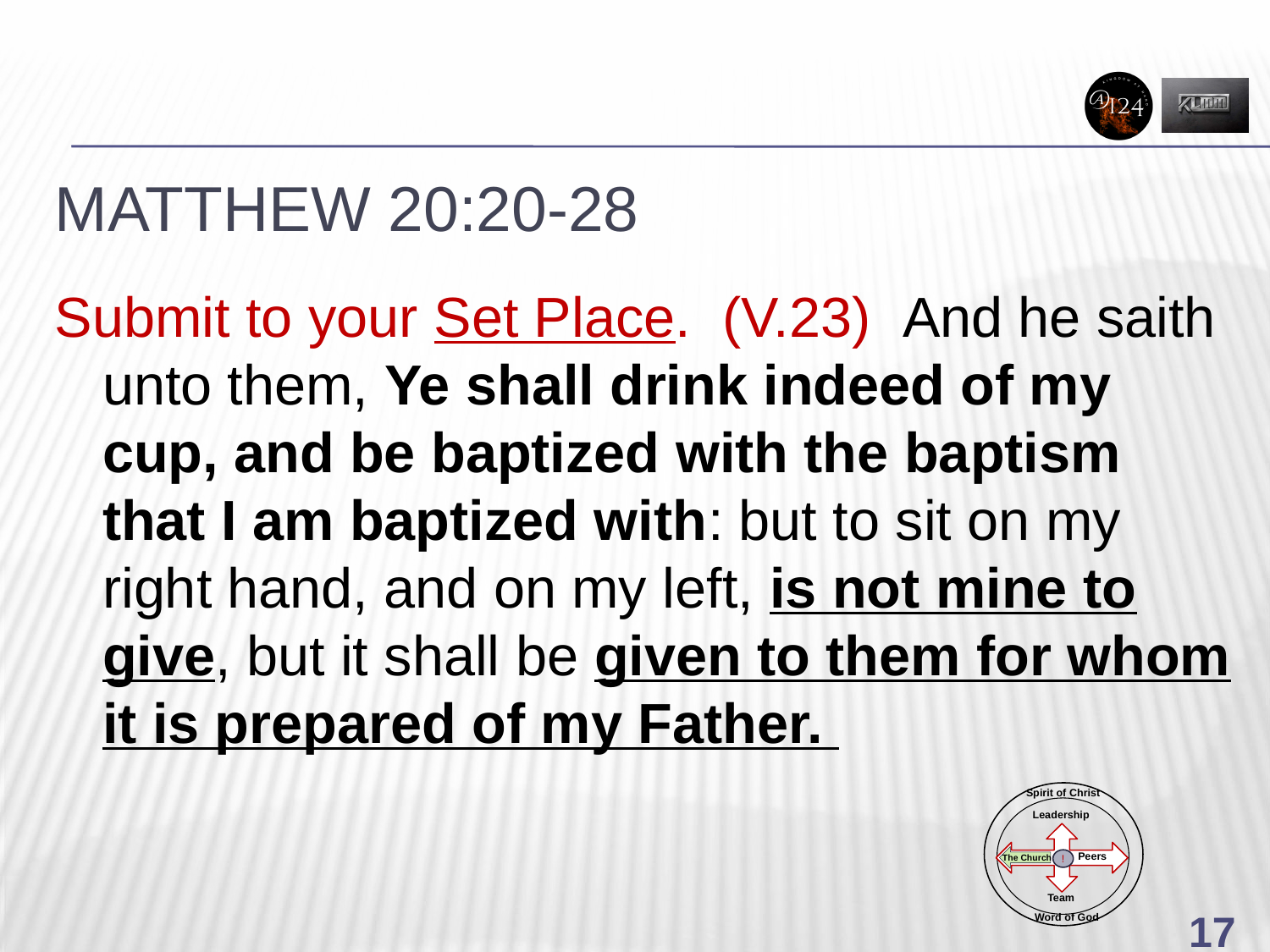

# Matthew 20:20-28
Submit to your Set Place.  (V.23)  And he saith unto them, Ye shall drink indeed of my cup, and be baptized with the baptism that I am baptized with: but to sit on my right hand, and on my left, is not mine to give, but it shall be given to them for whom it is prepared of my Father.

Spirit of Christ

Leadership

Peers
!
Team
The Church

Word of God
17